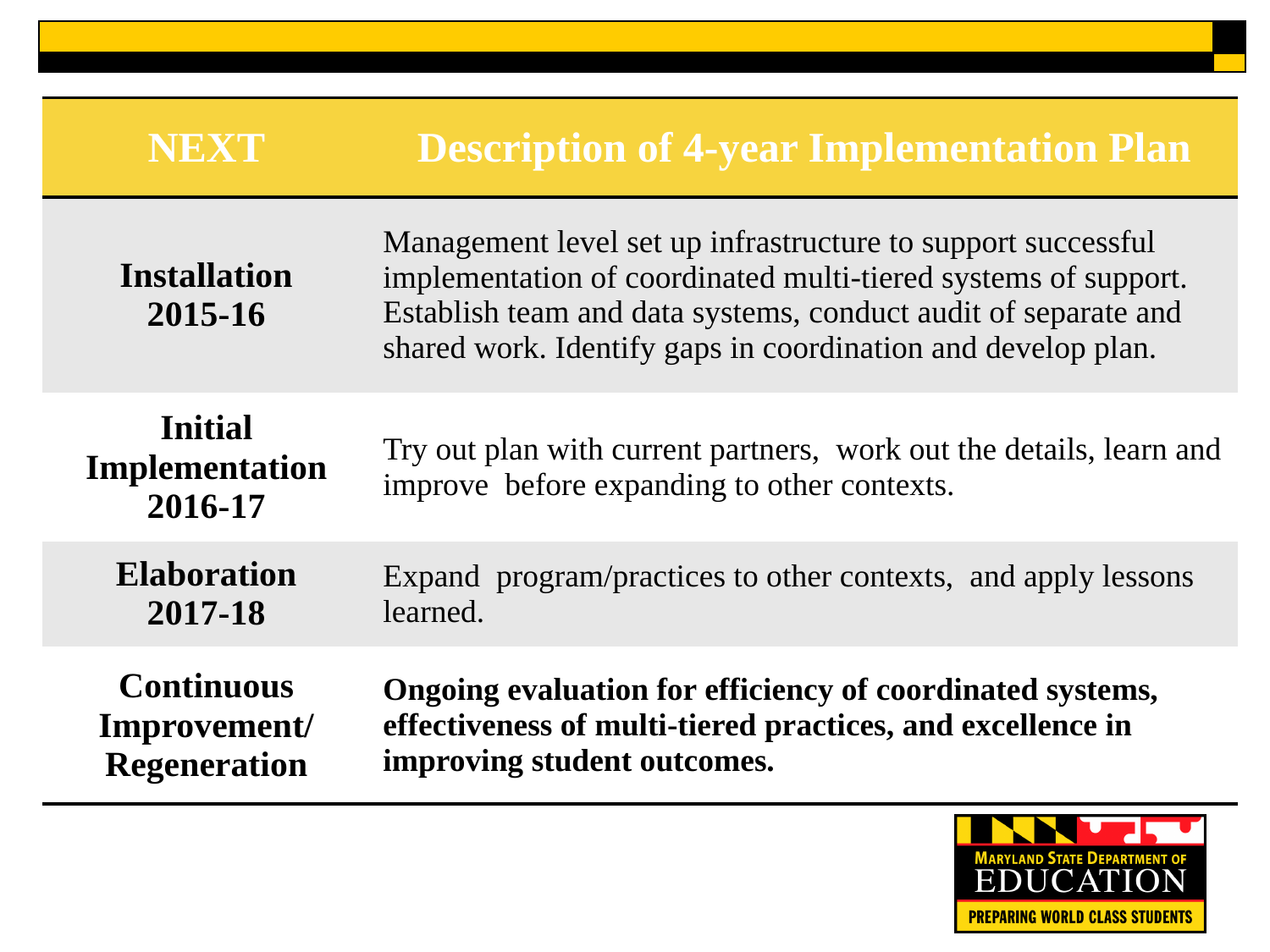

| NEXT | Description of 4-year Implementation Plan |
| --- | --- |
| Installation 2015-16 | Management level set up infrastructure to support successful implementation of coordinated multi-tiered systems of support. Establish team and data systems, conduct audit of separate and shared work. Identify gaps in coordination and develop plan. |
| Initial Implementation 2016-17 | Try out plan with current partners, work out the details, learn and improve before expanding to other contexts. |
| Elaboration 2017-18 | Expand program/practices to other contexts, and apply lessons learned. |
| Continuous Improvement/ Regeneration | Ongoing evaluation for efficiency of coordinated systems, effectiveness of multi-tiered practices, and excellence in improving student outcomes. |